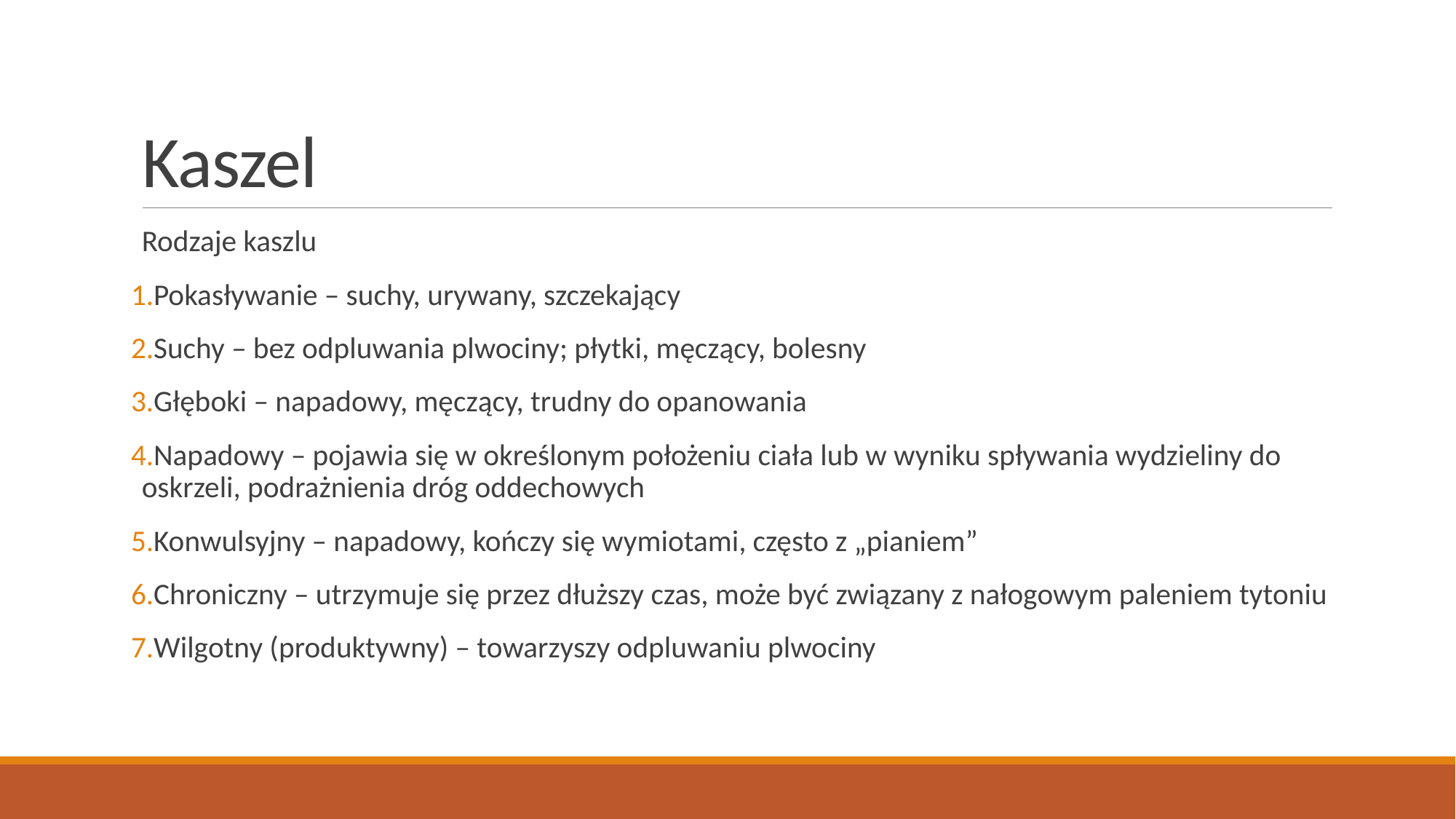

# Kaszel
Rodzaje kaszlu
Pokasływanie – suchy, urywany, szczekający
Suchy – bez odpluwania plwociny; płytki, męczący, bolesny
Głęboki – napadowy, męczący, trudny do opanowania
Napadowy – pojawia się w określonym położeniu ciała lub w wyniku spływania wydzieliny do oskrzeli, podrażnienia dróg oddechowych
Konwulsyjny – napadowy, kończy się wymiotami, często z „pianiem”
Chroniczny – utrzymuje się przez dłuższy czas, może być związany z nałogowym paleniem tytoniu
Wilgotny (produktywny) – towarzyszy odpluwaniu plwociny